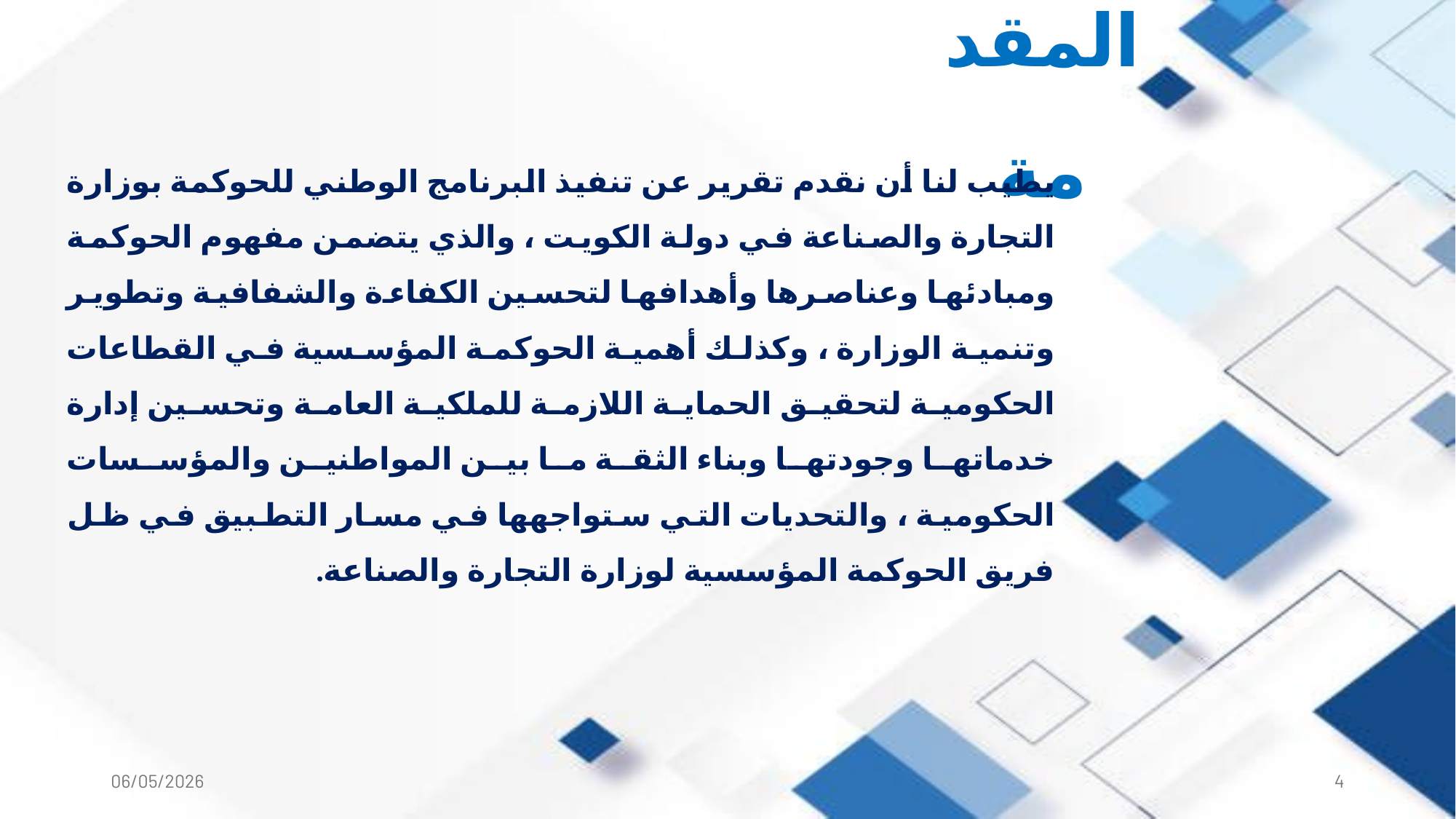

# المقدمة
يطيب لنا أن نقدم تقرير عن تنفيذ البرنامج الوطني للحوكمة بوزارة التجارة والصناعة في دولة الكويت ، والذي يتضمن مفهوم الحوكمة ومبادئها وعناصرها وأهدافها لتحسين الكفاءة والشفافية وتطوير وتنمية الوزارة ، وكذلك أهمية الحوكمة المؤسسية في القطاعات الحكومية لتحقيق الحماية اللازمة للملكية العامة وتحسين إدارة خدماتها وجودتها وبناء الثقة ما بين المواطنين والمؤسسات الحكومية ، والتحديات التي ستواجهها في مسار التطبيق في ظل فريق الحوكمة المؤسسية لوزارة التجارة والصناعة.
06/05/2026
4